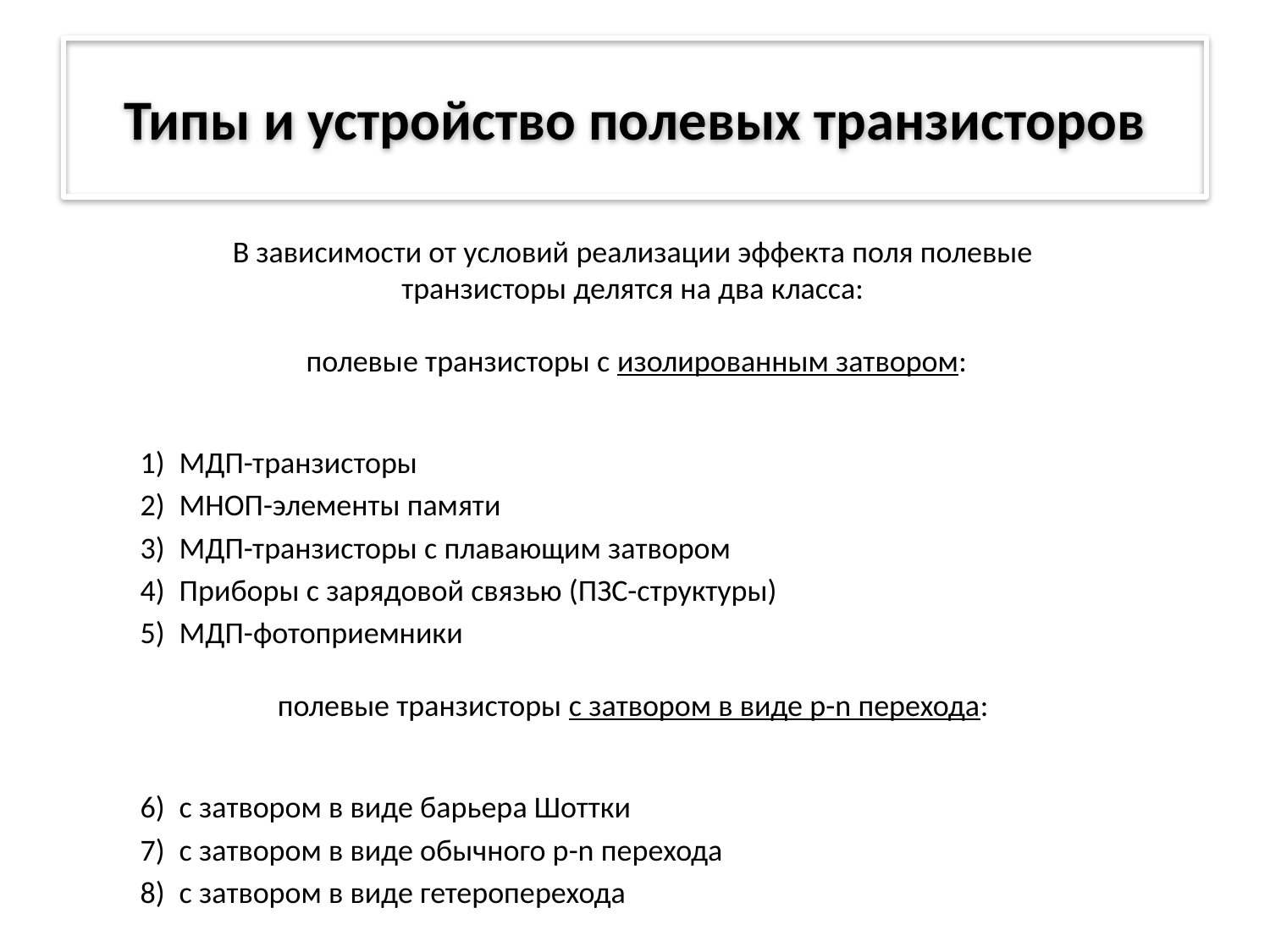

# Типы и устройство полевых транзисторов
В зависимости от условий реализации эффекта поля полевые
транзисторы делятся на два класса:

полевые транзисторы с изолированным затвором:

МДП-транзисторы
МНОП-элементы памяти
МДП-транзисторы с плавающим затвором
Приборы с зарядовой связью (ПЗС-структуры)
МДП-фотоприемники

полевые транзисторы с затвором в виде p-n перехода:

с затвором в виде барьера Шоттки
с затвором в виде обычного p-n перехода
с затвором в виде гетероперехода